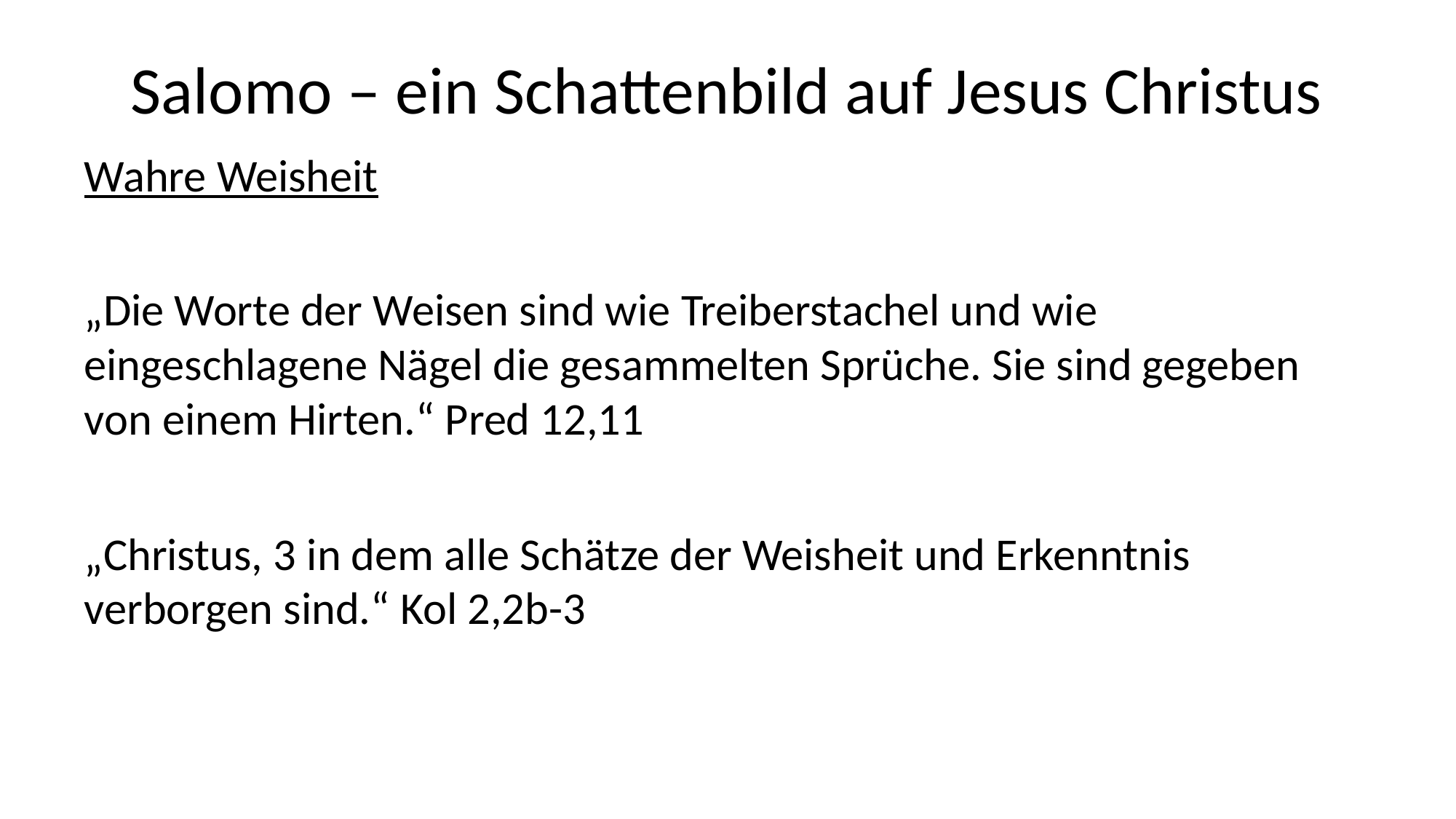

Salomo – ein Schattenbild auf Jesus Christus
Wahre Weisheit
„Die Worte der Weisen sind wie Treiberstachel und wie eingeschlagene Nägel die gesammelten Sprüche. Sie sind gegeben von einem Hirten.“ Pred 12,11
„Christus, 3 in dem alle Schätze der Weisheit und Erkenntnis verborgen sind.“ Kol 2,2b-3